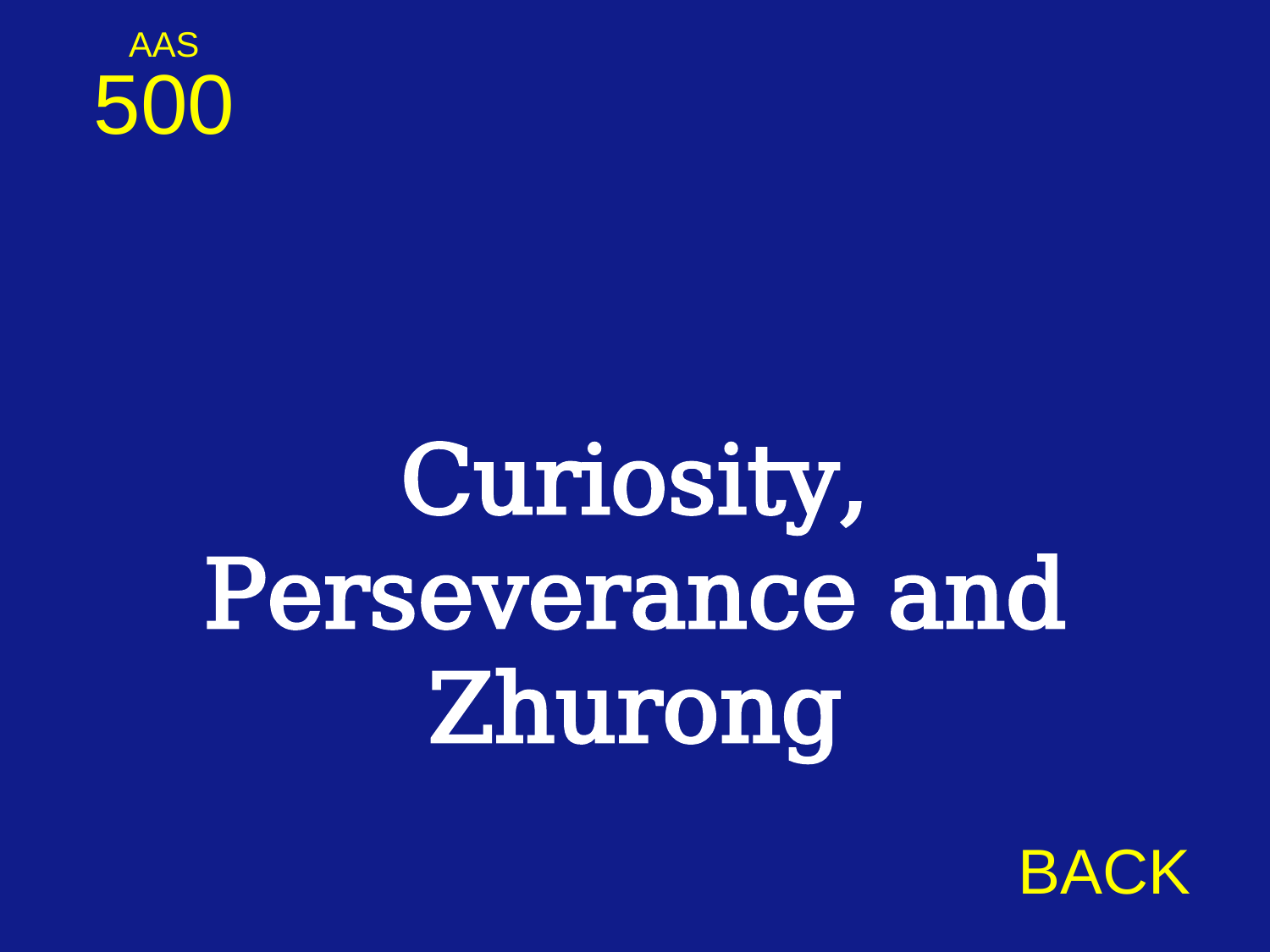

AAS
500

Curiosity, Perseverance and Zhurong

BACK